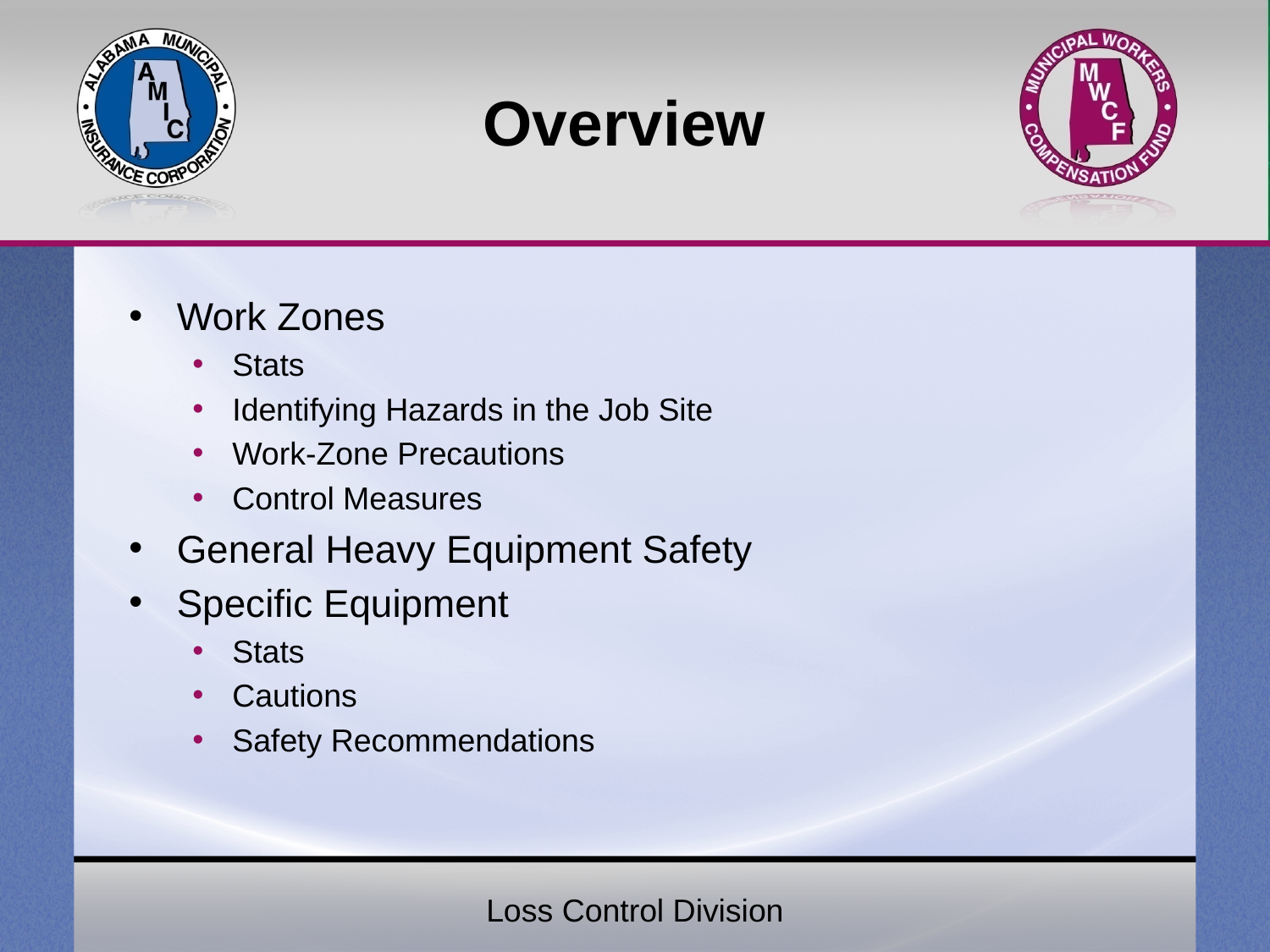

# Overview
Work Zones
Stats
Identifying Hazards in the Job Site
Work-Zone Precautions
Control Measures
General Heavy Equipment Safety
Specific Equipment
Stats
Cautions
Safety Recommendations